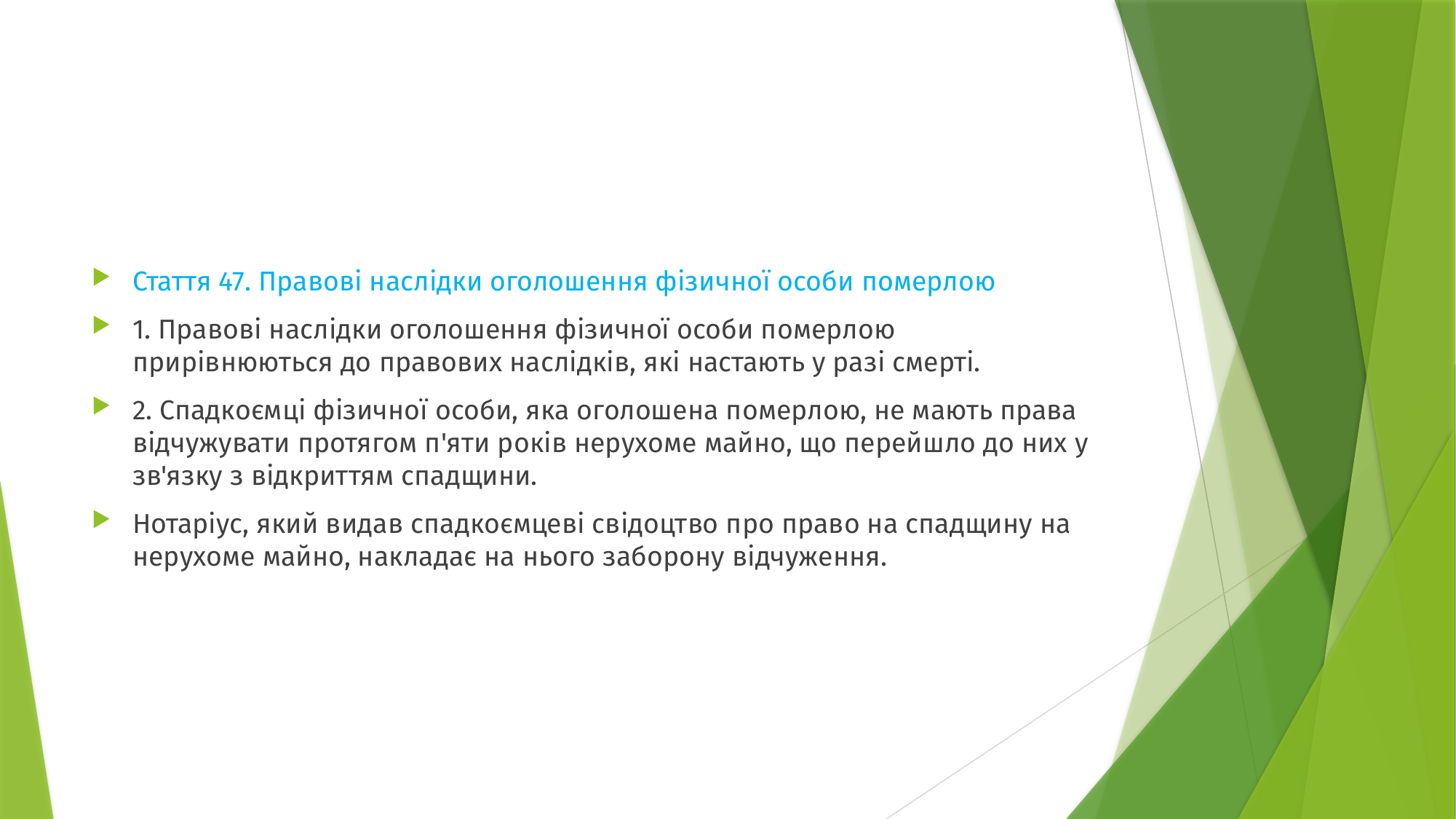

#
Стаття 47. Правові наслідки оголошення фізичної особи померлою
1. Правові наслідки оголошення фізичної особи померлою прирівнюються до правових наслідків, які настають у разі смерті.
2. Спадкоємці фізичної особи, яка оголошена померлою, не мають права відчужувати протягом п'яти років нерухоме майно, що перейшло до них у зв'язку з відкриттям спадщини.
Нотаріус, який видав спадкоємцеві свідоцтво про право на спадщину на нерухоме майно, накладає на нього заборону відчуження.